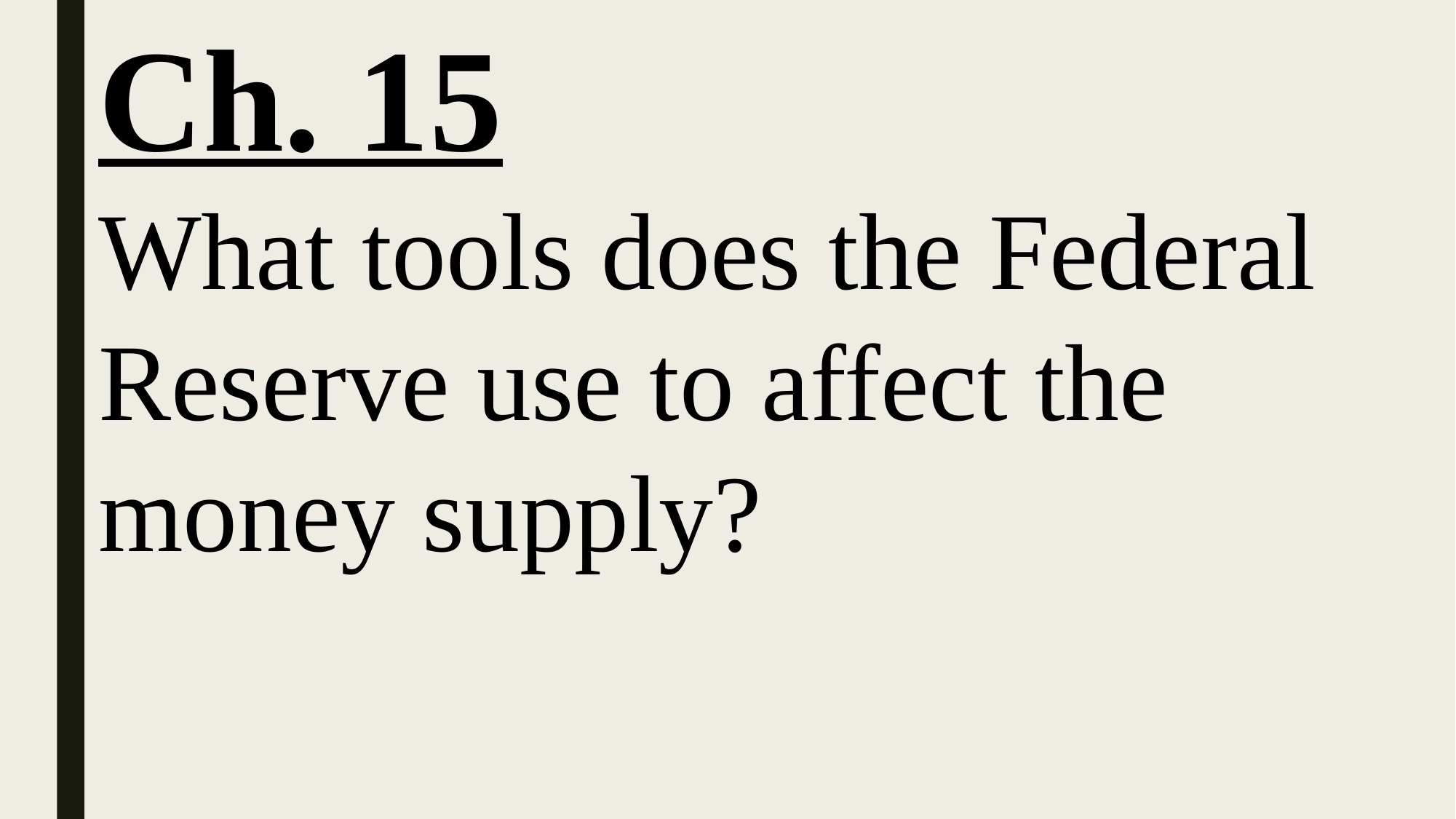

Ch. 15
What tools does the Federal Reserve use to affect the money supply?